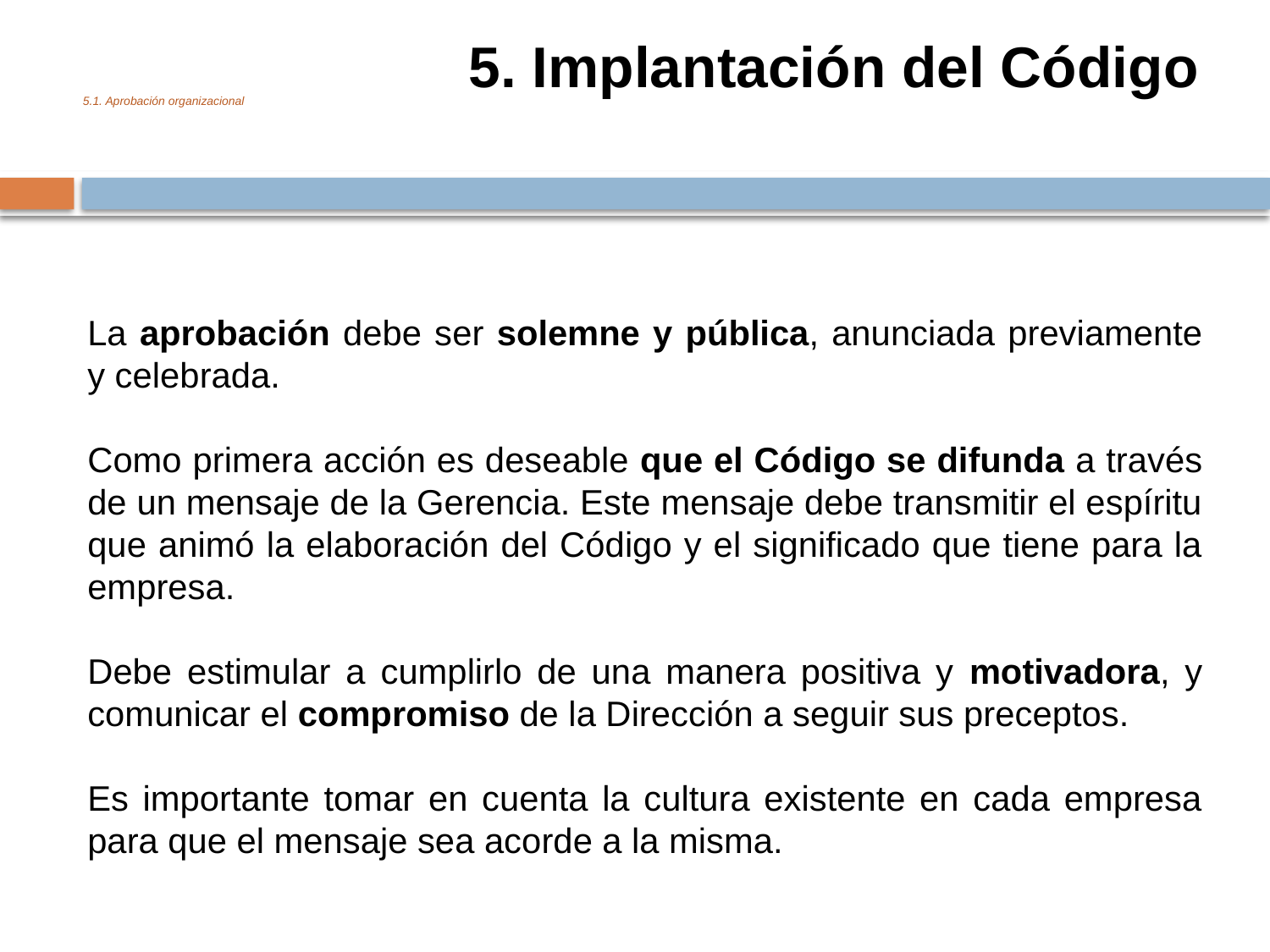

5. Implantación del Código
# 5.1. Aprobación organizacional

La aprobación debe ser solemne y pública, anunciada previamente y celebrada.

Como primera acción es deseable que el Código se difunda a través de un mensaje de la Gerencia. Este mensaje debe transmitir el espíritu que animó la elaboración del Código y el significado que tiene para la empresa.

Debe estimular a cumplirlo de una manera positiva y motivadora, y comunicar el compromiso de la Dirección a seguir sus preceptos.

Es importante tomar en cuenta la cultura existente en cada empresa para que el mensaje sea acorde a la misma.